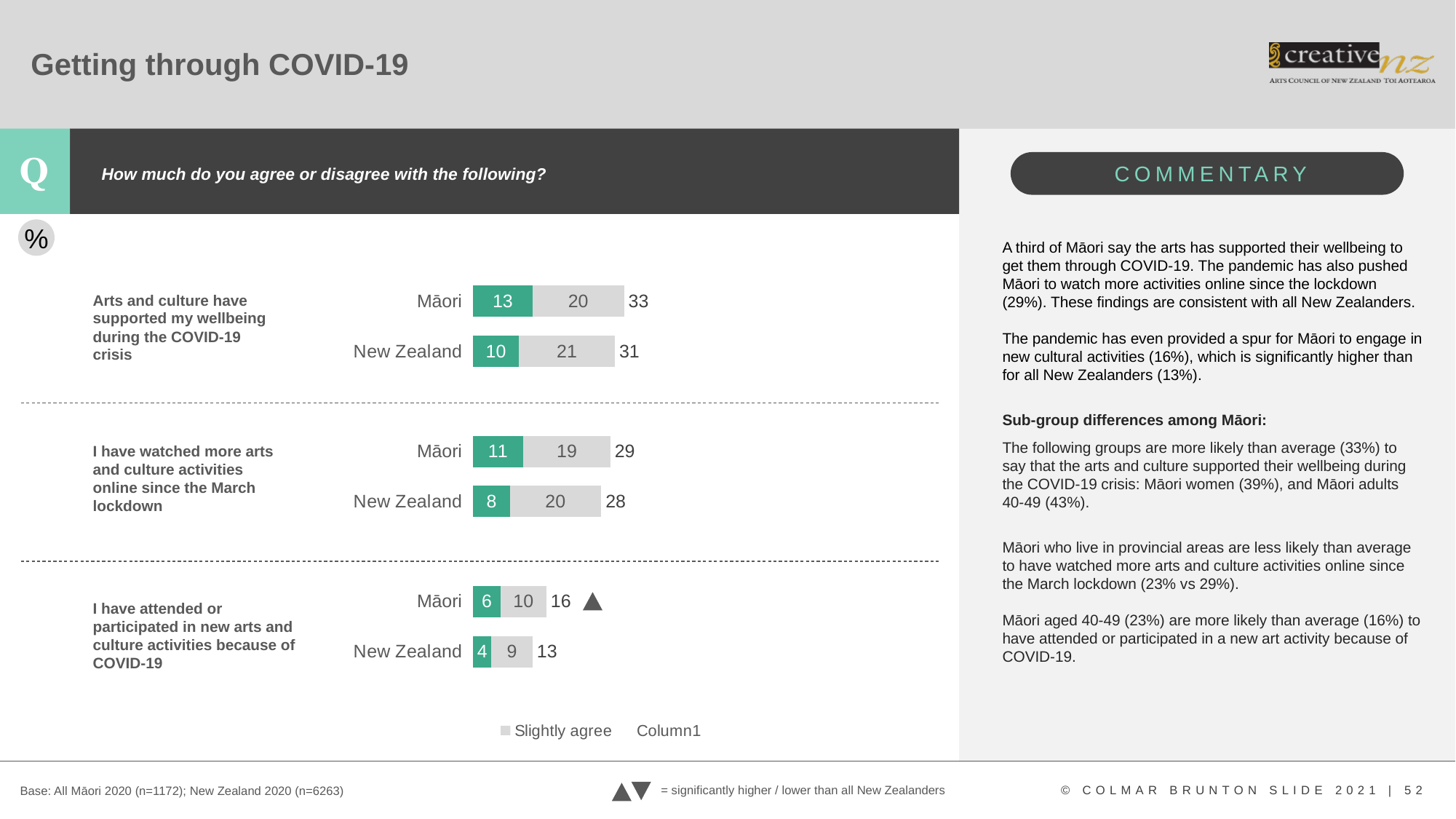

# Getting through COVID-19
How much do you agree or disagree with the following?

### Chart

| Category | Strongly agree | Slightly agree | Column1 |
|---|---|---|---|
| New Zealand | 4.0 | 9.0 | 13.0 |
| Māori | 6.0 | 10.0 | 16.0 |
|  | None | None | None |
| New Zealand | 8.0 | 20.0 | 28.0 |
| Māori | 11.0 | 19.0 | 29.0 |
|  | None | None | None |
| New Zealand | 10.0 | 21.0 | 31.0 |
| Māori | 13.0 | 20.0 | 33.0 |
%
A third of Māori say the arts has supported their wellbeing to get them through COVID-19. The pandemic has also pushed Māori to watch more activities online since the lockdown (29%). These findings are consistent with all New Zealanders.

The pandemic has even provided a spur for Māori to engage in new cultural activities (16%), which is significantly higher than for all New Zealanders (13%).

Sub-group differences among Māori:
The following groups are more likely than average (33%) to say that the arts and culture supported their wellbeing during the COVID-19 crisis: Māori women (39%), and Māori adults 40-49 (43%).

Māori who live in provincial areas are less likely than average to have watched more arts and culture activities online since the March lockdown (23% vs 29%).

Māori aged 40-49 (23%) are more likely than average (16%) to have attended or participated in a new art activity because of COVID-19.

Arts and culture have supported my wellbeing during the COVID-19 crisis
I have watched more arts and culture activities online since the March lockdown
I have attended or participated in new arts and culture activities because of COVID-19

= significantly higher / lower than all New Zealanders

Base: All Māori 2020 (n=1172); New Zealand 2020 (n=6263)